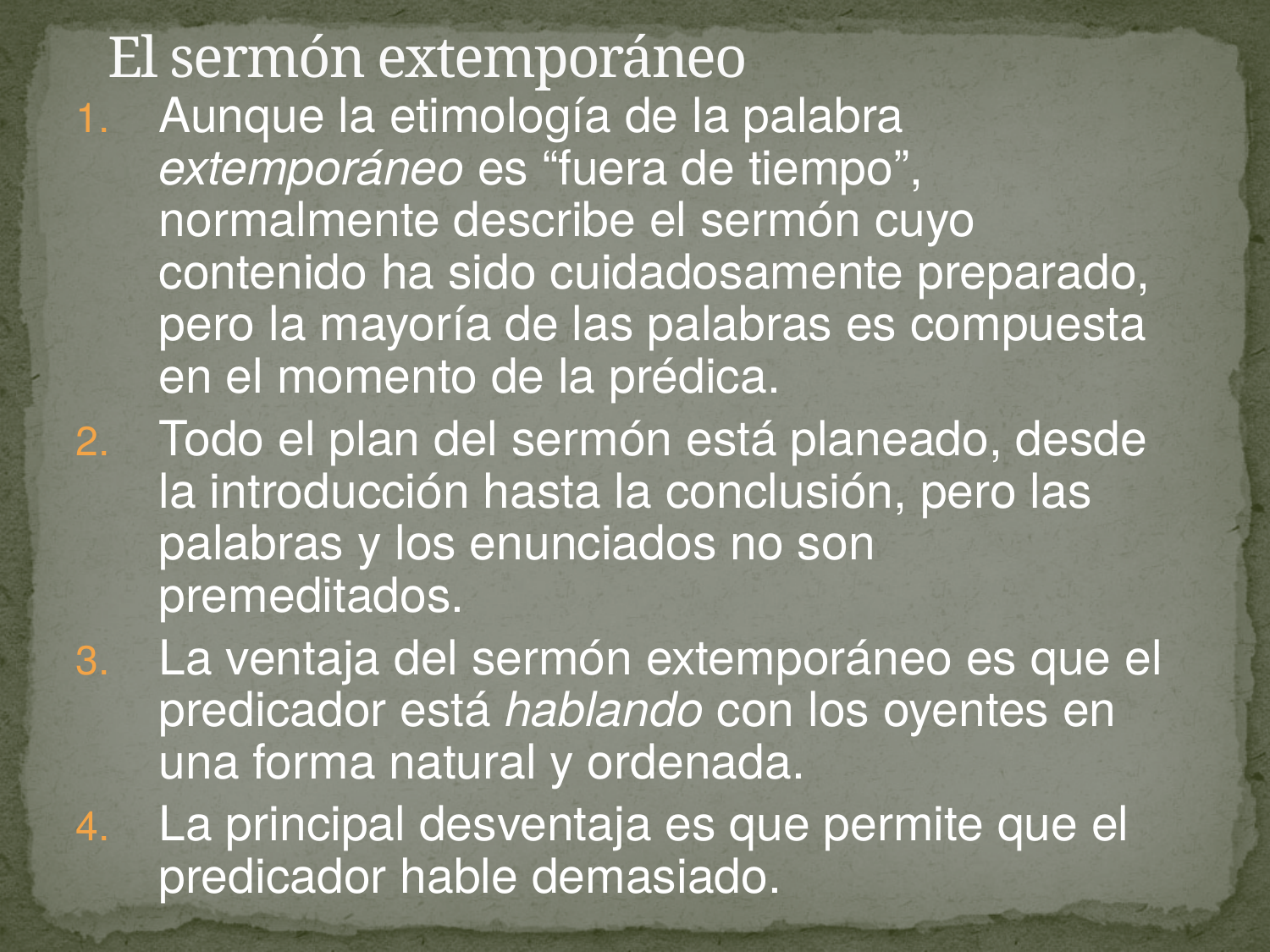

# El sermón extemporáneo
Aunque la etimología de la palabra extemporáneo es “fuera de tiempo”, normalmente describe el sermón cuyo contenido ha sido cuidadosamente preparado, pero la mayoría de las palabras es compuesta en el momento de la prédica.
Todo el plan del sermón está planeado, desde la introducción hasta la conclusión, pero las palabras y los enunciados no son premeditados.
La ventaja del sermón extemporáneo es que el predicador está hablando con los oyentes en una forma natural y ordenada.
La principal desventaja es que permite que el predicador hable demasiado.